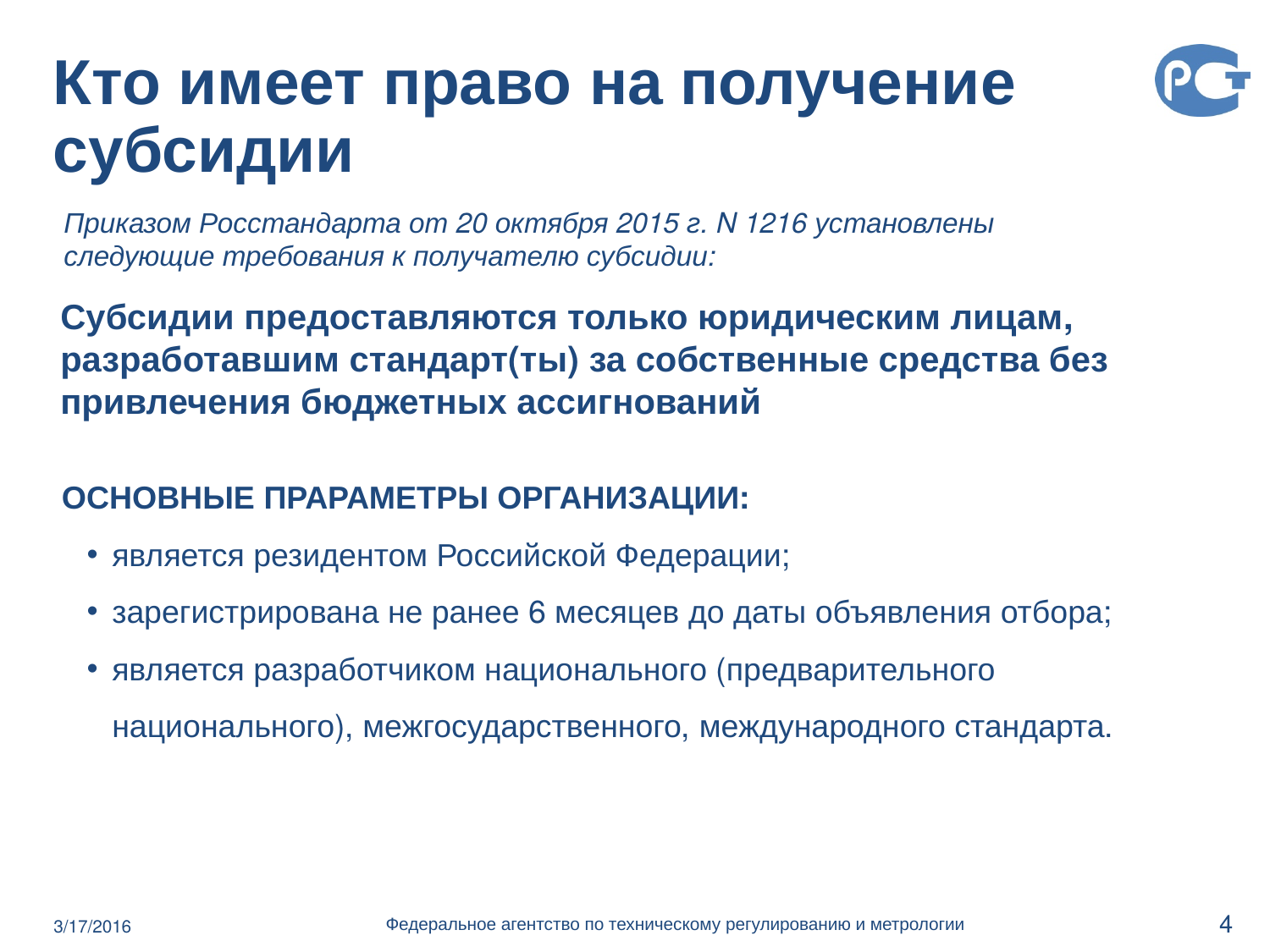

# Кто имеет право на получение субсидии
Приказом Росстандарта от 20 октября 2015 г. N 1216 установлены следующие требования к получателю субсидии:
Субсидии предоставляются только юридическим лицам, разработавшим стандарт(ты) за собственные средства без привлечения бюджетных ассигнований
ОСНОВНЫЕ ПРАРАМЕТРЫ ОРГАНИЗАЦИИ:
является резидентом Российской Федерации;
зарегистрирована не ранее 6 месяцев до даты объявления отбора;
является разработчиком национального (предварительного национального), межгосударственного, международного стандарта.

3/17/2016
Федеральное агентство по техническому регулированию и метрологии
4